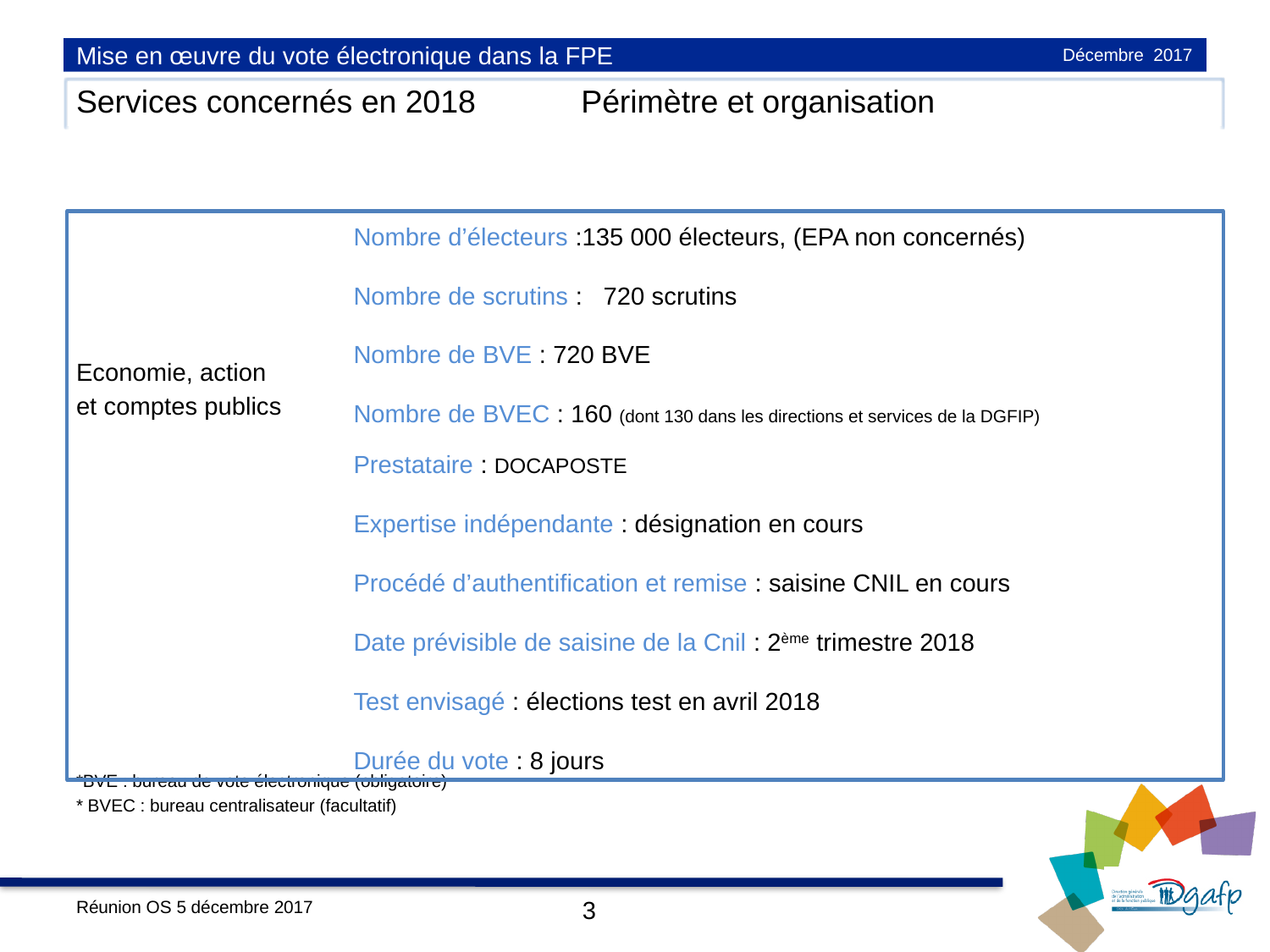

# Mise en œuvre du vote électronique dans la FPE
Décembre  2017
Services concernés en 2018

Economie, action
et comptes publics

*BVE : bureau de vote électronique (obligatoire)
* BVEC : bureau centralisateur (facultatif)

Périmètre et organisation

Nombre d’électeurs :135 000 électeurs, (EPA non concernés)

Nombre de scrutins :   720 scrutins

Nombre de BVE : 720 BVE

Nombre de BVEC : 160 (dont 130 dans les directions et services de la DGFIP)

Prestataire : DOCAPOSTE

Expertise indépendante : désignation en cours

Procédé d’authentification et remise : saisine CNIL en cours

Date prévisible de saisine de la Cnil : 2ème trimestre 2018

Test envisagé : élections test en avril 2018

Durée du vote : 8 jours

3
Réunion OS 5 décembre 2017